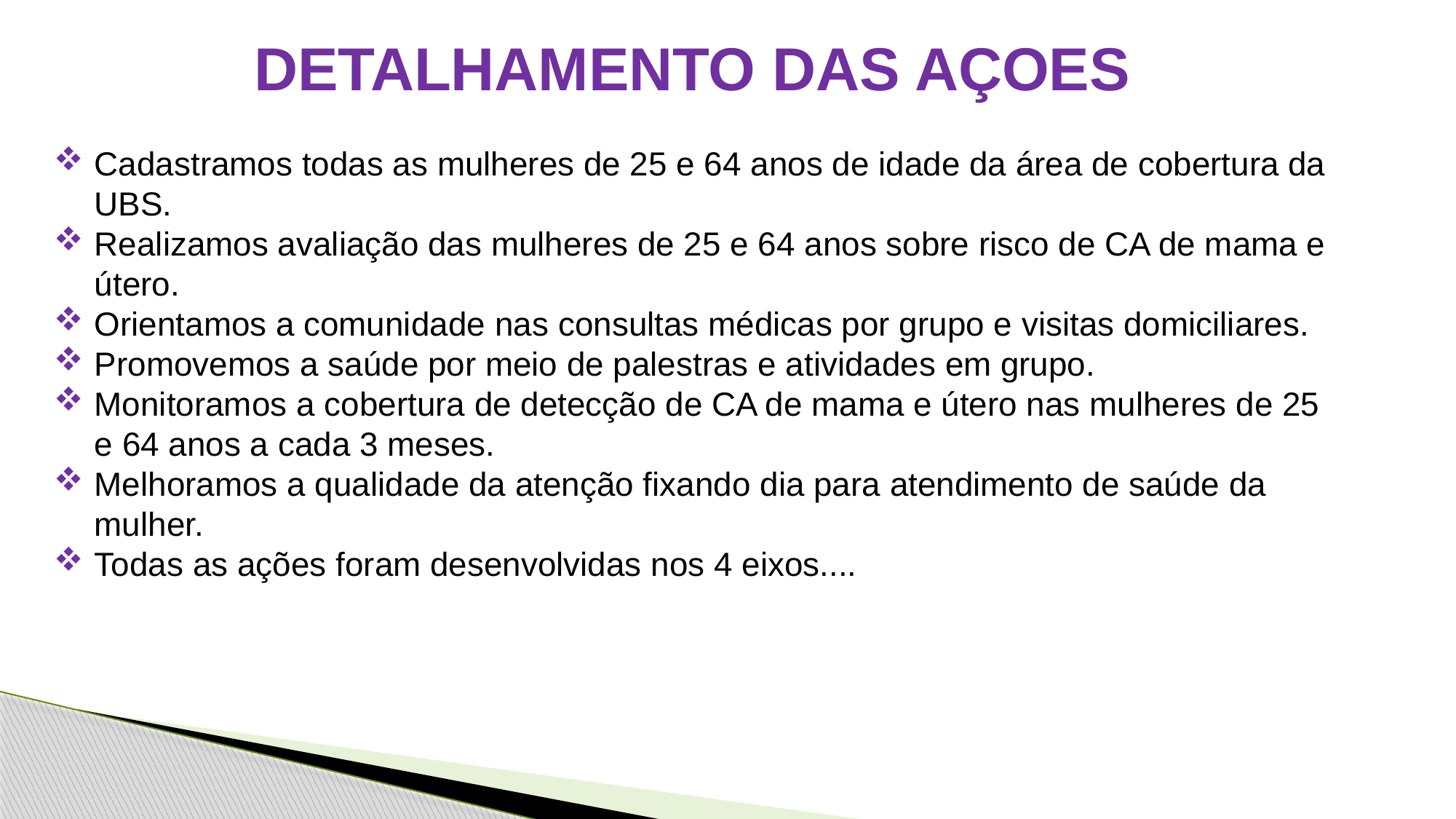

DETALHAMENTO DAS AÇOES

Cadastramos todas as mulheres de 25 e 64 anos de idade da área de cobertura da UBS.
Realizamos avaliação das mulheres de 25 e 64 anos sobre risco de CA de mama e útero.
Orientamos a comunidade nas consultas médicas por grupo e visitas domiciliares.
Promovemos a saúde por meio de palestras e atividades em grupo.
Monitoramos a cobertura de detecção de CA de mama e útero nas mulheres de 25 e 64 anos a cada 3 meses.
Melhoramos a qualidade da atenção fixando dia para atendimento de saúde da mulher.
Todas as ações foram desenvolvidas nos 4 eixos....